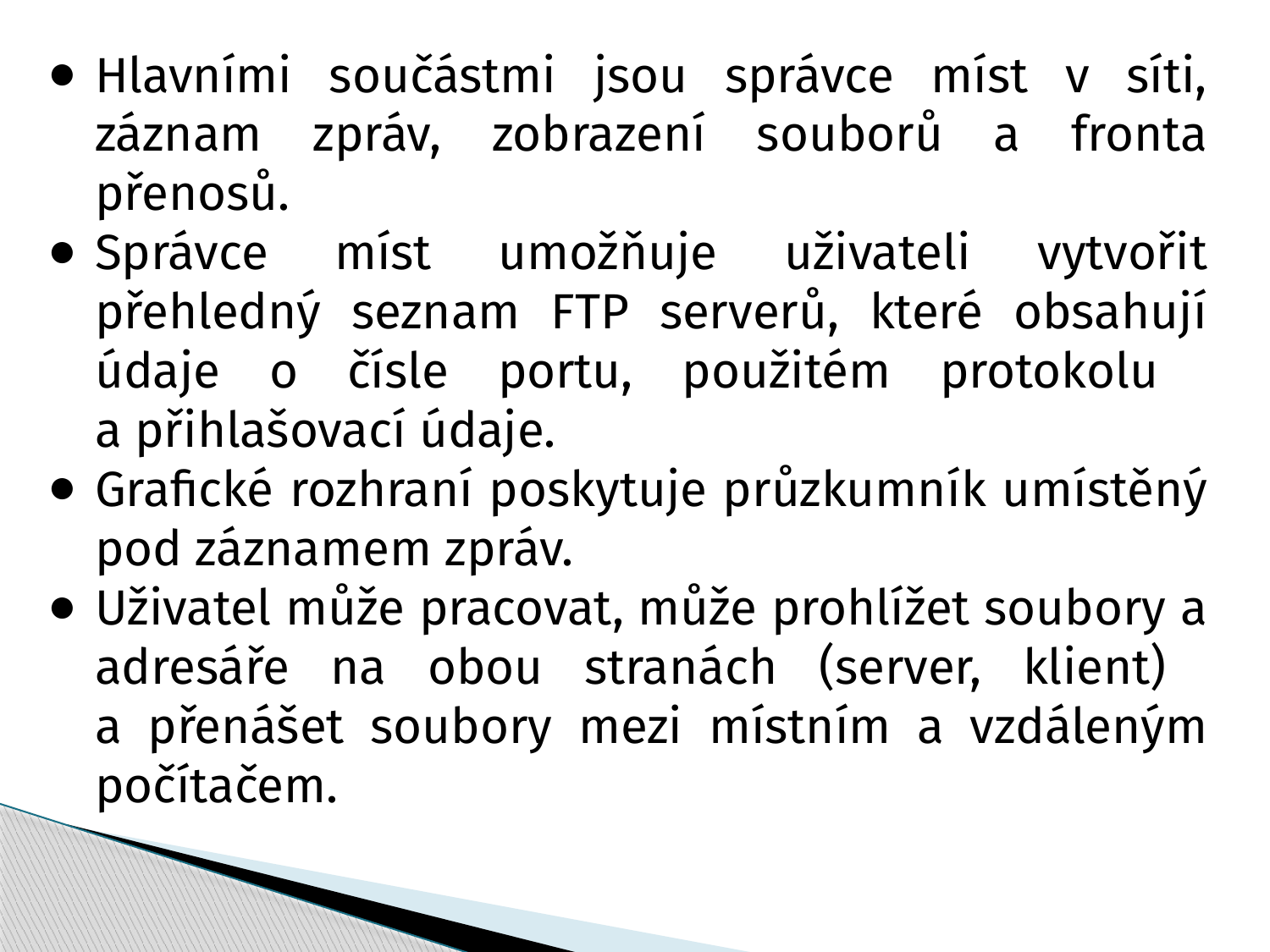

Hlavními součástmi jsou správce míst v síti, záznam zpráv, zobrazení souborů a fronta přenosů.
Správce míst umožňuje uživateli vytvořit přehledný seznam FTP serverů, které obsahují údaje o čísle portu, použitém protokolu
a přihlašovací údaje.
Grafické rozhraní poskytuje průzkumník umístěný pod záznamem zpráv.
Uživatel může pracovat, může prohlížet soubory a adresáře na obou stranách (server, klient)
a přenášet soubory mezi místním a vzdáleným počítačem.